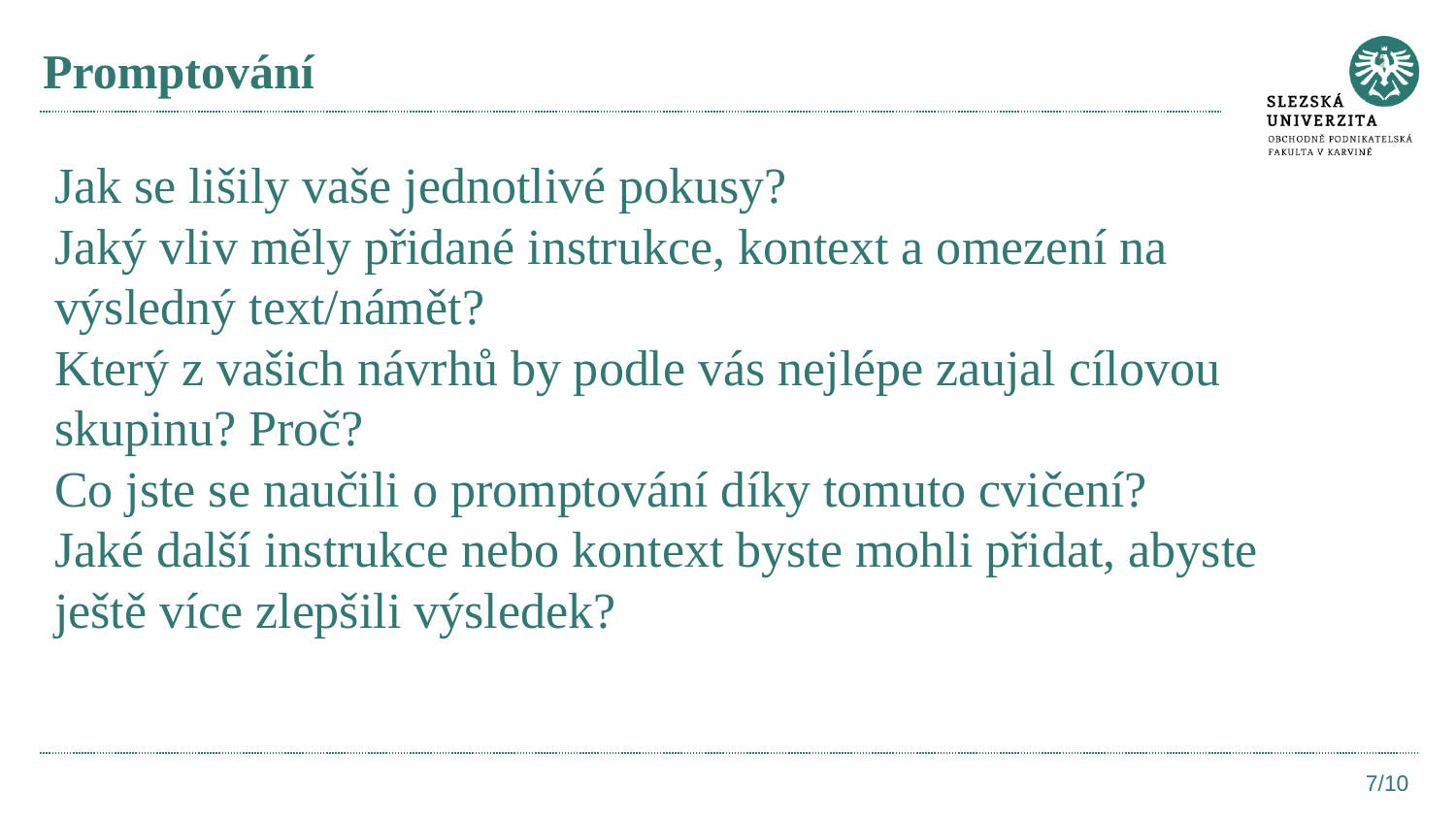

# Promptování
Jak se lišily vaše jednotlivé pokusy?
Jaký vliv měly přidané instrukce, kontext a omezení na výsledný text/námět?
Který z vašich návrhů by podle vás nejlépe zaujal cílovou skupinu? Proč?
Co jste se naučili o promptování díky tomuto cvičení?
Jaké další instrukce nebo kontext byste mohli přidat, abyste ještě více zlepšili výsledek?
7/10